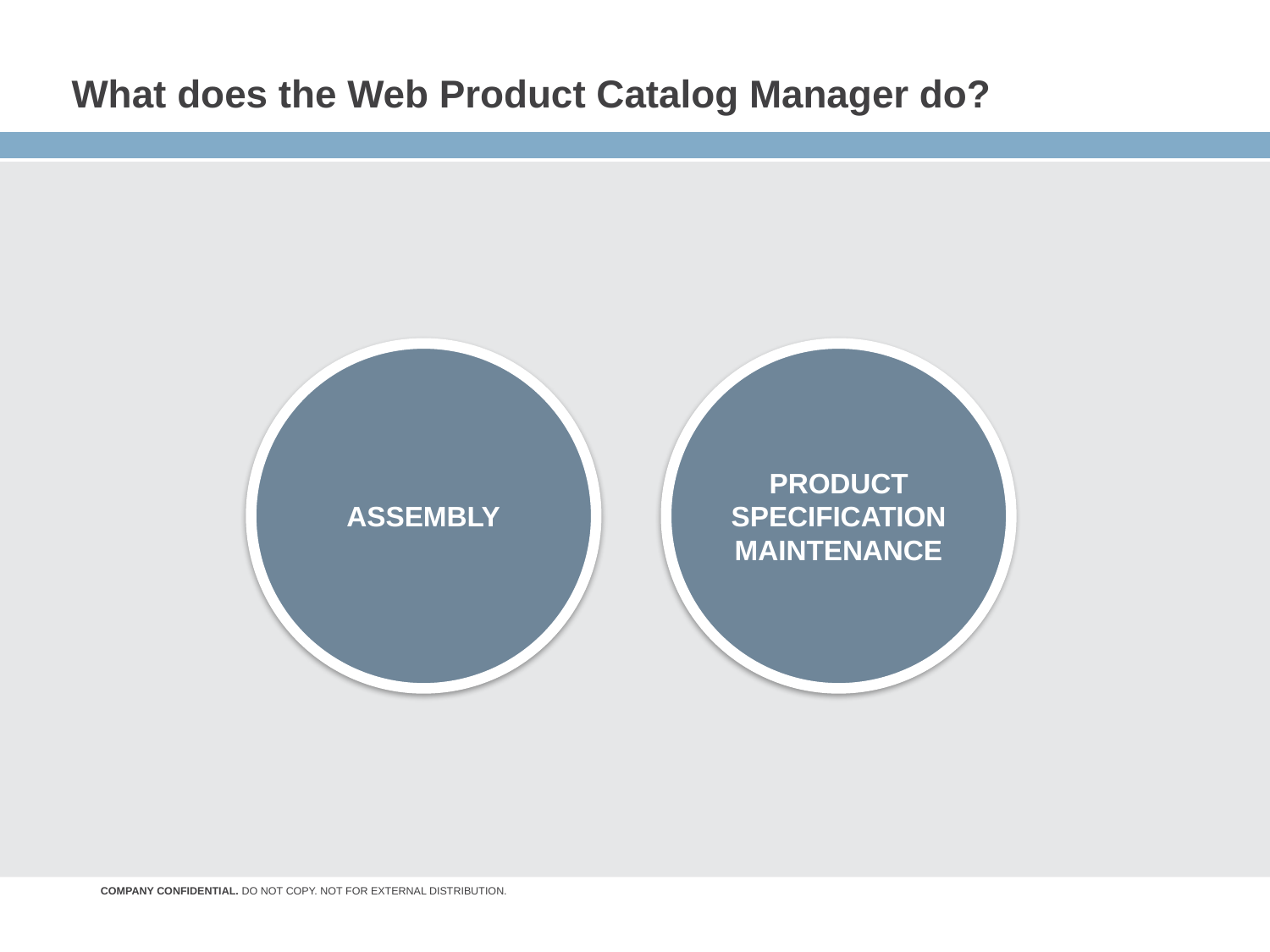

# What does the Web Product Catalog Manager do?
ASSEMBLY
PRODUCT SPECIFICATION MAINTENANCE